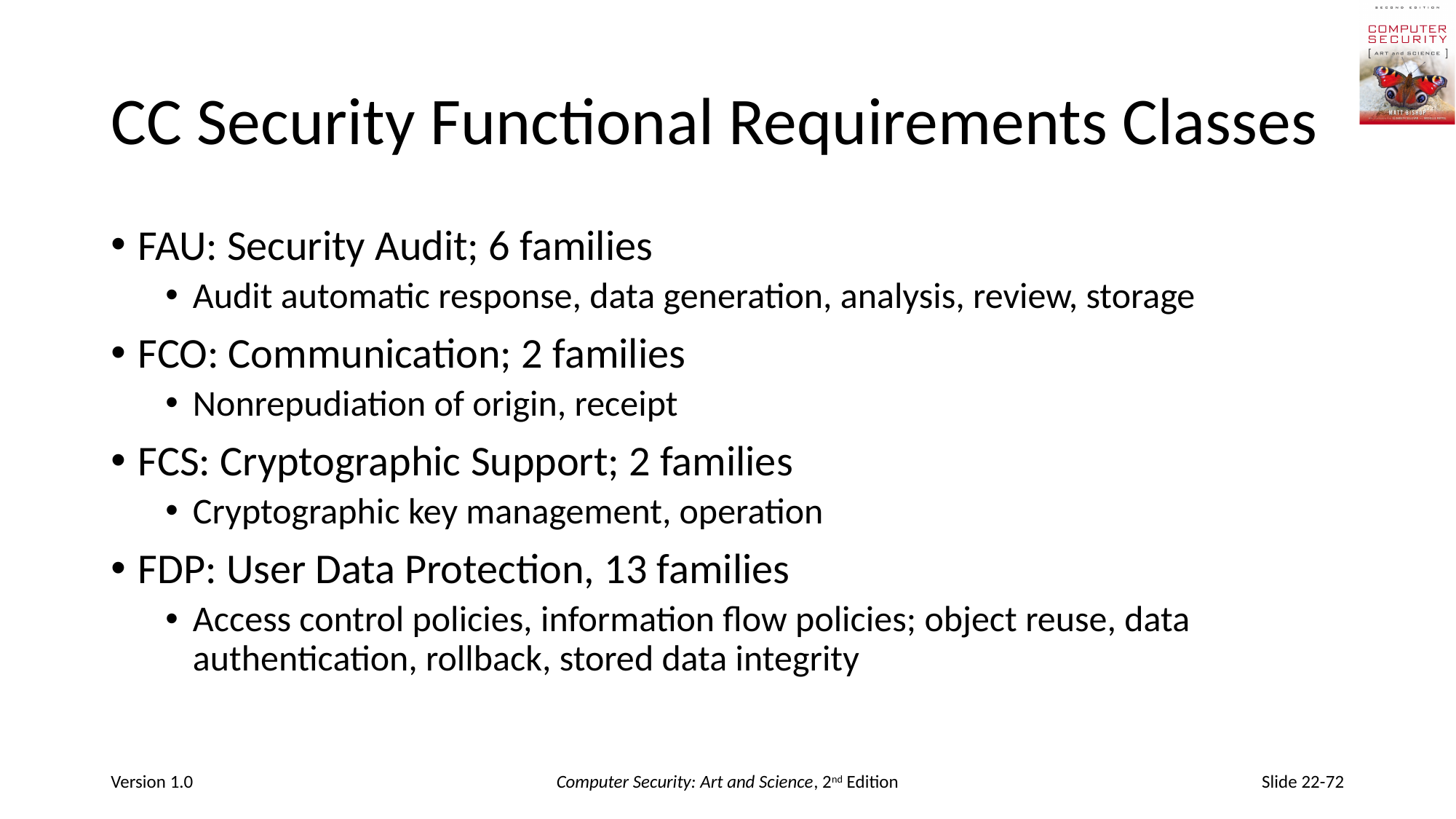

# CC Security Functional Requirements Classes
FAU: Security Audit; 6 families
Audit automatic response, data generation, analysis, review, storage
FCO: Communication; 2 families
Nonrepudiation of origin, receipt
FCS: Cryptographic Support; 2 families
Cryptographic key management, operation
FDP: User Data Protection, 13 families
Access control policies, information flow policies; object reuse, data authentication, rollback, stored data integrity
Version 1.0
Computer Security: Art and Science, 2nd Edition
Slide 22-72